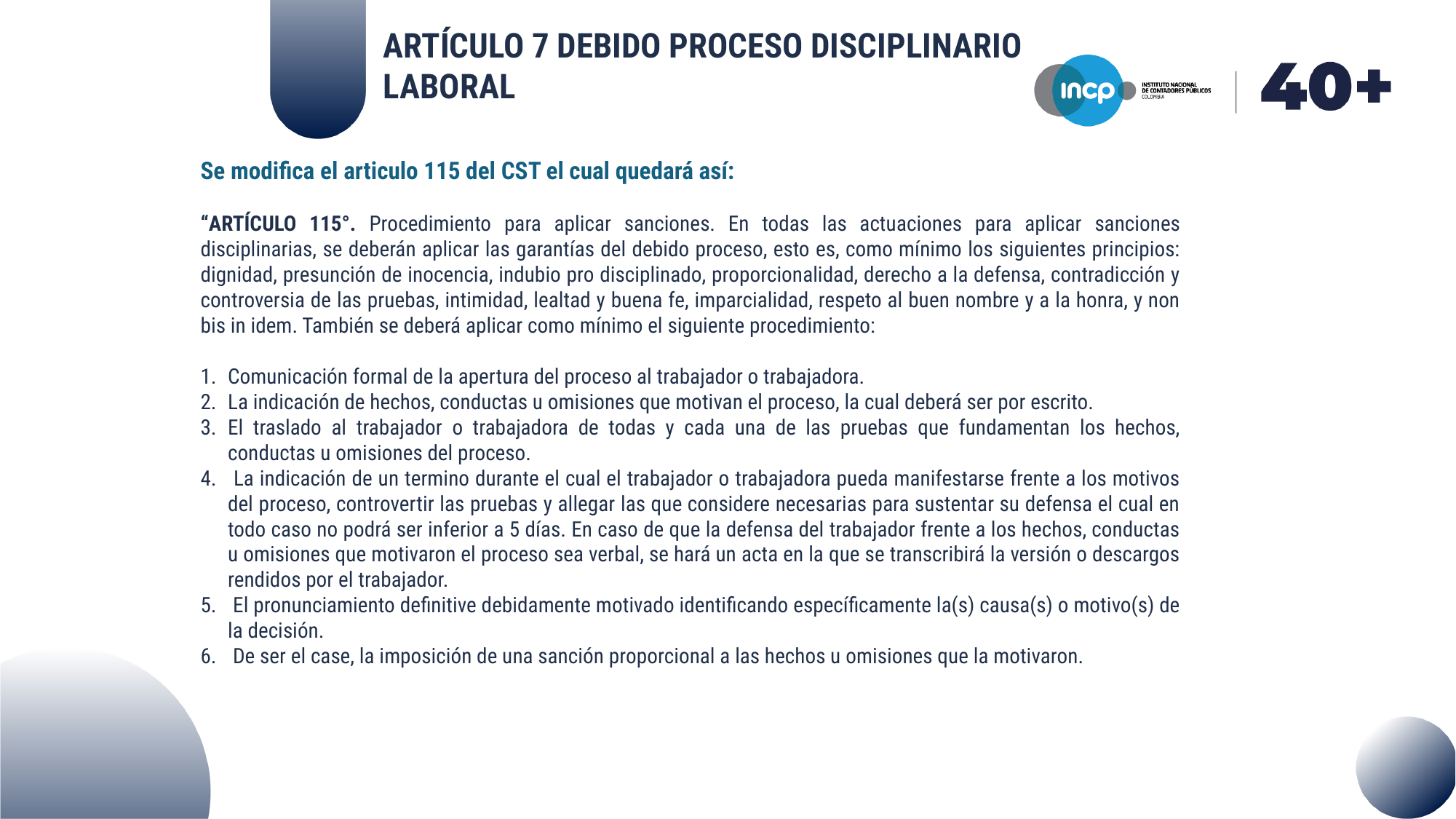

ARTÍCULO 7 DEBIDO PROCESO DISCIPLINARIO LABORAL
Se modifica el articulo 115 del CST el cual quedará así:

“ARTÍCULO 115°. Procedimiento para aplicar sanciones. En todas las actuaciones para aplicar sanciones disciplinarias, se deberán aplicar las garantías del debido proceso, esto es, como mínimo los siguientes principios: dignidad, presunción de inocencia, indubio pro disciplinado, proporcionalidad, derecho a la defensa, contradicción y controversia de las pruebas, intimidad, lealtad y buena fe, imparcialidad, respeto al buen nombre y a la honra, y non bis in idem. También se deberá aplicar como mínimo el siguiente procedimiento:

Comunicación formal de la apertura del proceso al trabajador o trabajadora.
La indicación de hechos, conductas u omisiones que motivan el proceso, la cual deberá ser por escrito.
El traslado al trabajador o trabajadora de todas y cada una de las pruebas que fundamentan los hechos, conductas u omisiones del proceso.
 La indicación de un termino durante el cual el trabajador o trabajadora pueda manifestarse frente a los motivos del proceso, controvertir las pruebas y allegar las que considere necesarias para sustentar su defensa el cual en todo caso no podrá ser inferior a 5 días. En caso de que la defensa del trabajador frente a los hechos, conductas u omisiones que motivaron el proceso sea verbal, se hará un acta en la que se transcribirá la versión o descargos rendidos por el trabajador.
 El pronunciamiento definitive debidamente motivado identificando específicamente la(s) causa(s) o motivo(s) de la decisión.
 De ser el case, la imposición de una sanción proporcional a las hechos u omisiones que la motivaron.